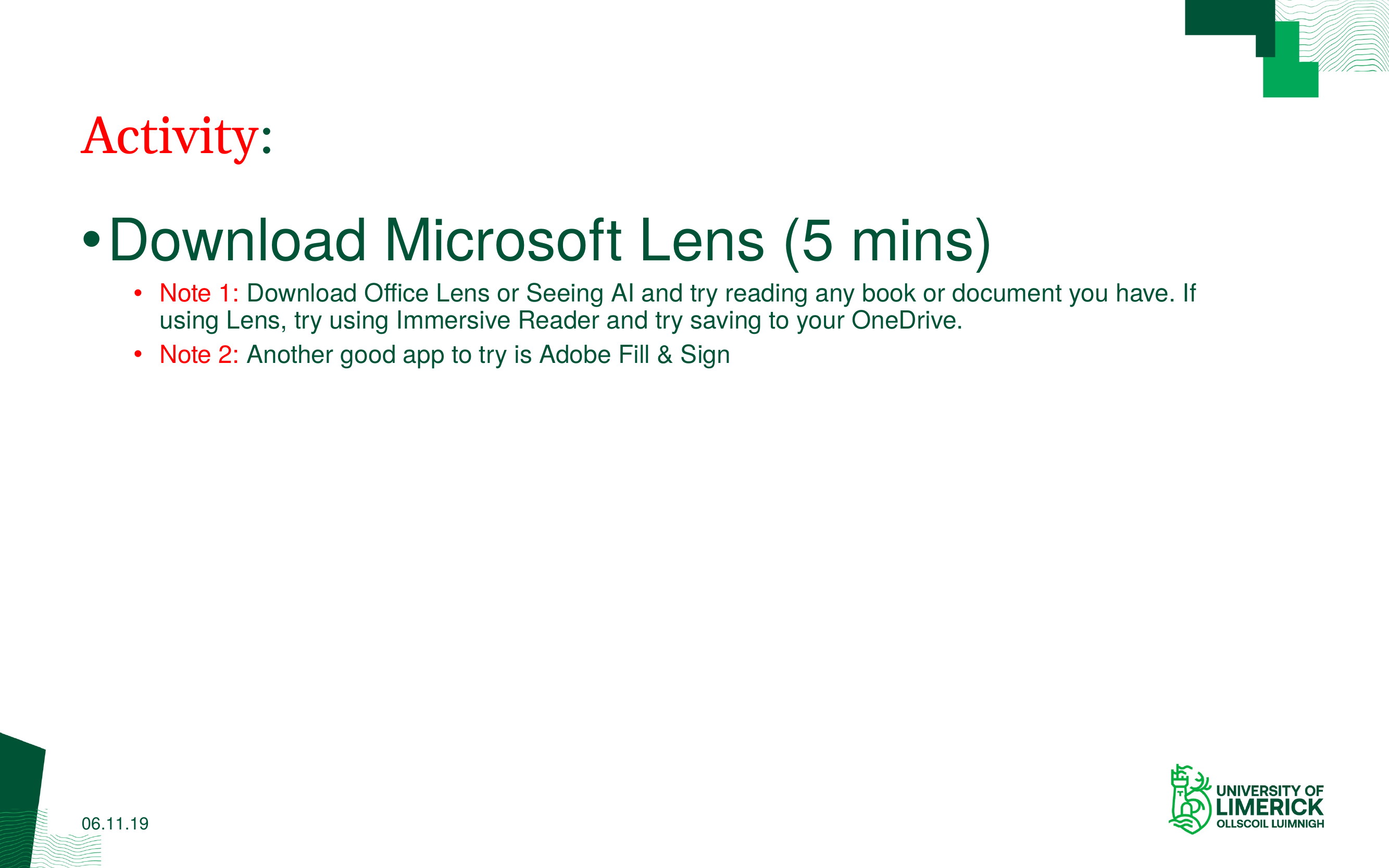

# Activity:
Download Microsoft Lens (5 mins)
Note 1: Download Office Lens or Seeing AI and try reading any book or document you have. If using Lens, try using Immersive Reader and try saving to your OneDrive.
Note 2: Another good app to try is Adobe Fill & Sign
06.11.19